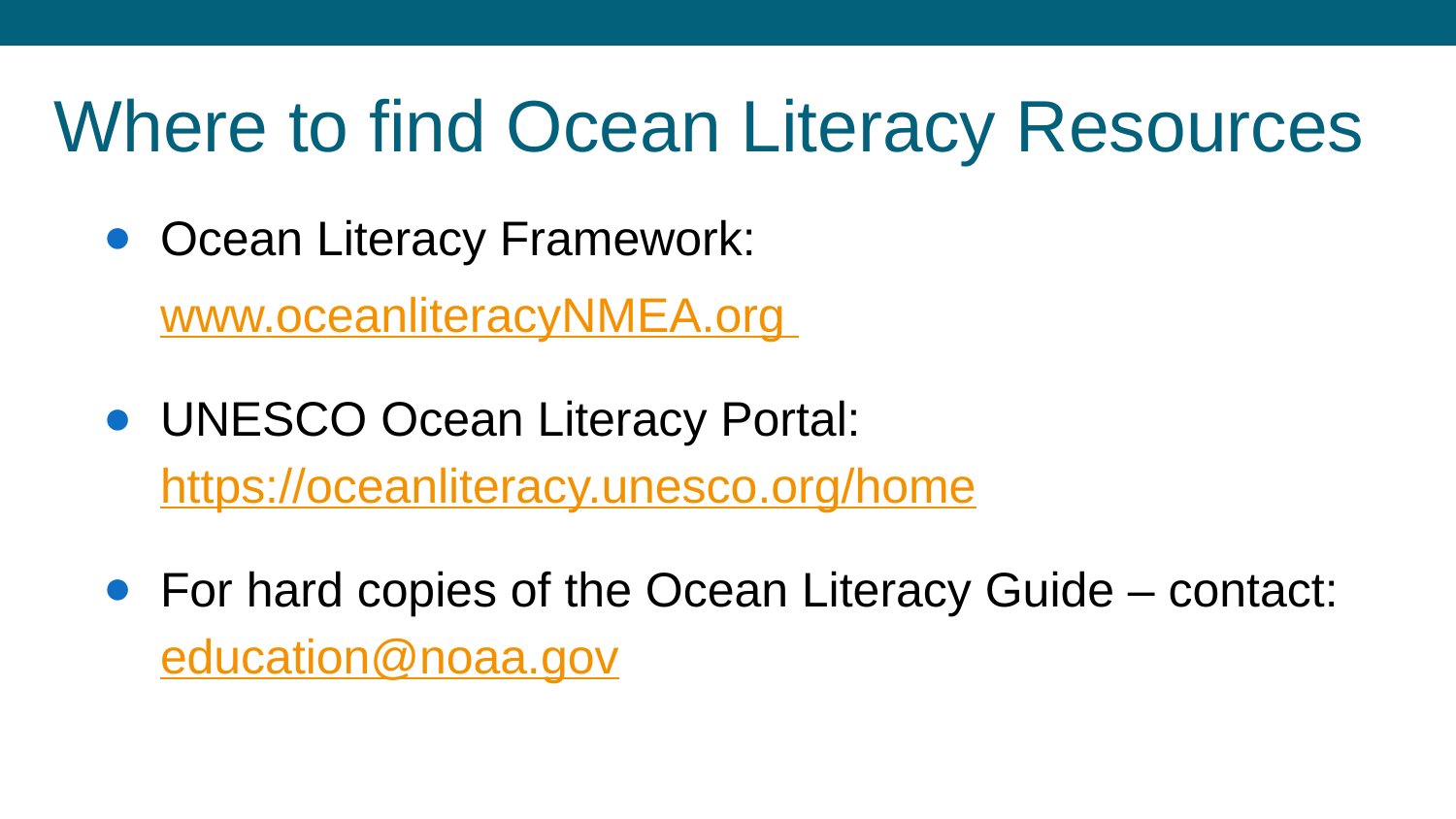

# Where to find Ocean Literacy Resources
Ocean Literacy Framework:
www.oceanliteracyNMEA.org

UNESCO Ocean Literacy Portal: https://oceanliteracy.unesco.org/home

For hard copies of the Ocean Literacy Guide – contact: education@noaa.gov